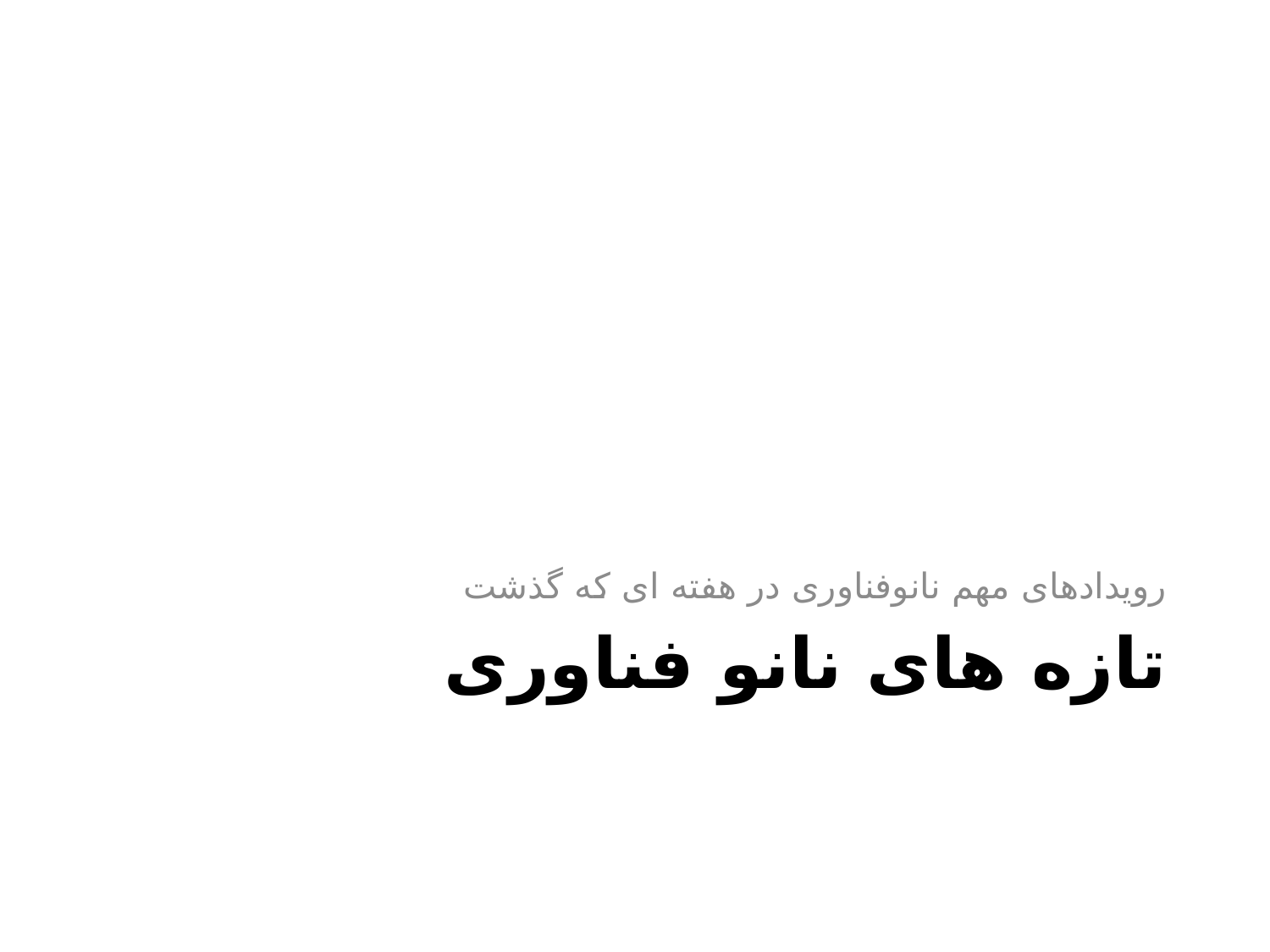

رویدادهای مهم نانوفناوری در هفته ای که گذشت
# تازه های نانو فناوری